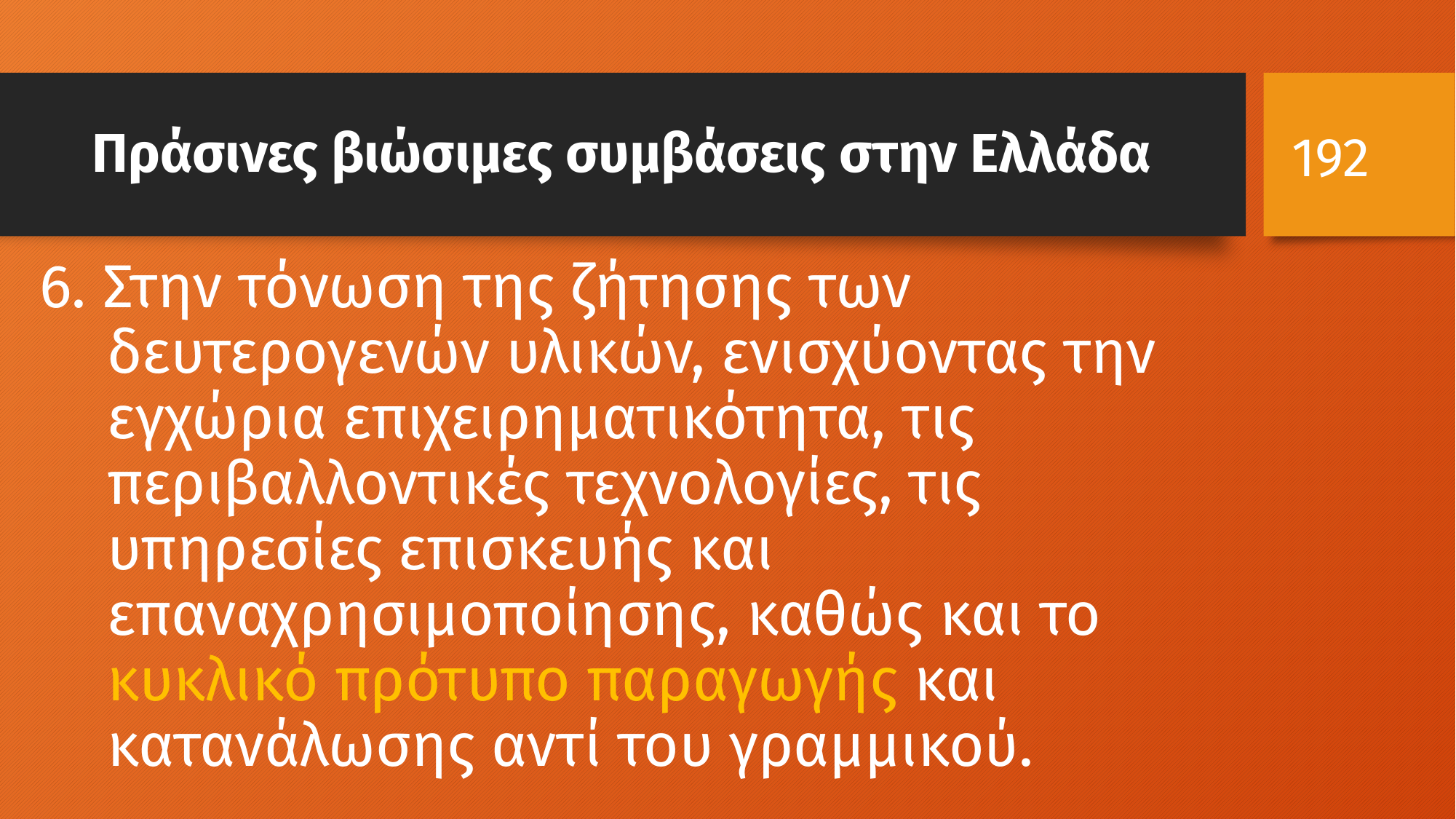

192
# Πράσινες βιώσιμες συμβάσεις στην Ελλάδα
6. Στην τόνωση της ζήτησης των δευτερογενών υλικών, ενισχύοντας την εγχώρια επιχειρηματικότητα, τις περιβαλλοντικές τεχνολογίες, τις υπηρεσίες επισκευής και επαναχρησιμοποίησης, καθώς και το κυκλικό πρότυπο παραγωγής και κατανάλωσης αντί του γραμμικού.